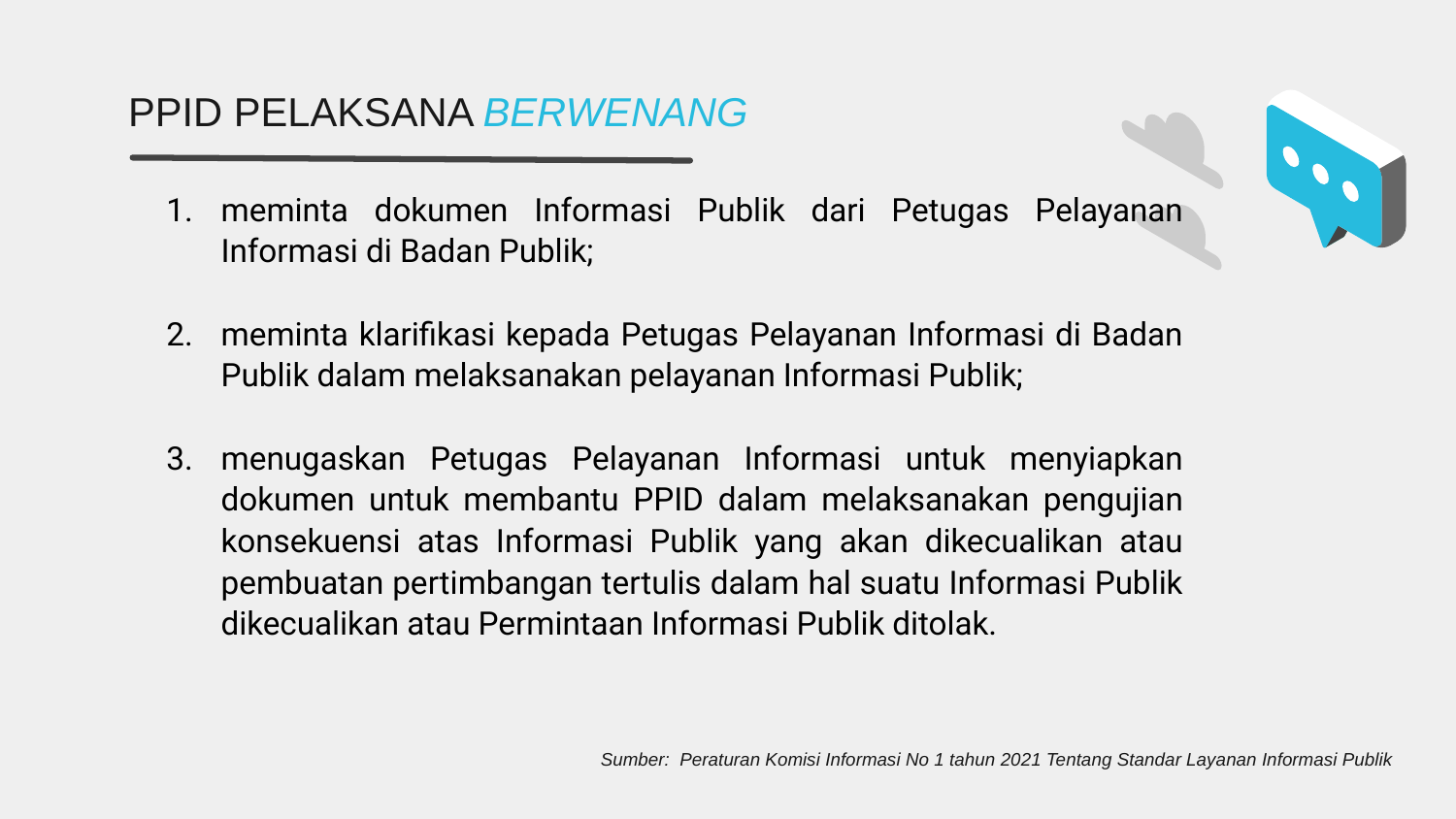

# PPID PELAKSANA BERWENANG

meminta dokumen Informasi Publik dari Petugas Pelayanan Informasi di Badan Publik;

meminta klarifikasi kepada Petugas Pelayanan Informasi di Badan Publik dalam melaksanakan pelayanan Informasi Publik;

menugaskan Petugas Pelayanan Informasi untuk menyiapkan dokumen untuk membantu PPID dalam melaksanakan pengujian konsekuensi atas Informasi Publik yang akan dikecualikan atau pembuatan pertimbangan tertulis dalam hal suatu Informasi Publik dikecualikan atau Permintaan Informasi Publik ditolak.

Sumber:  Peraturan Komisi Informasi No 1 tahun 2021 Tentang Standar Layanan Informasi Publik